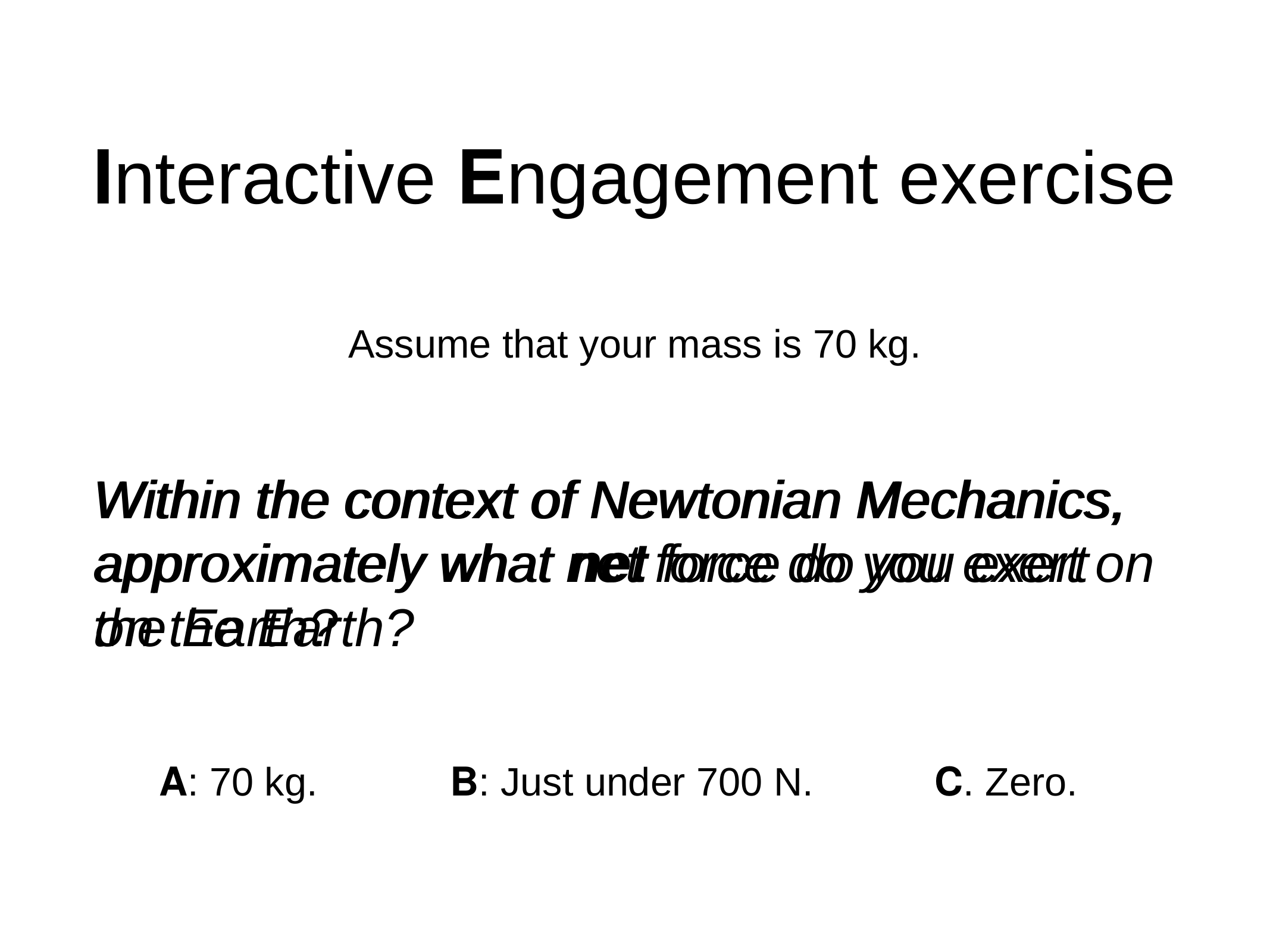

# Interactive Engagement exercise
Assume that your mass is 70 kg.
Within the context of Newtonian Mechanics, approximately what net force do you exert on the Earth?
      A: 70 kg.            B: Just under 700 N.           C. Zero.
Within the context of Newtonian Mechanics, approximately what net force do you exert on the Earth?